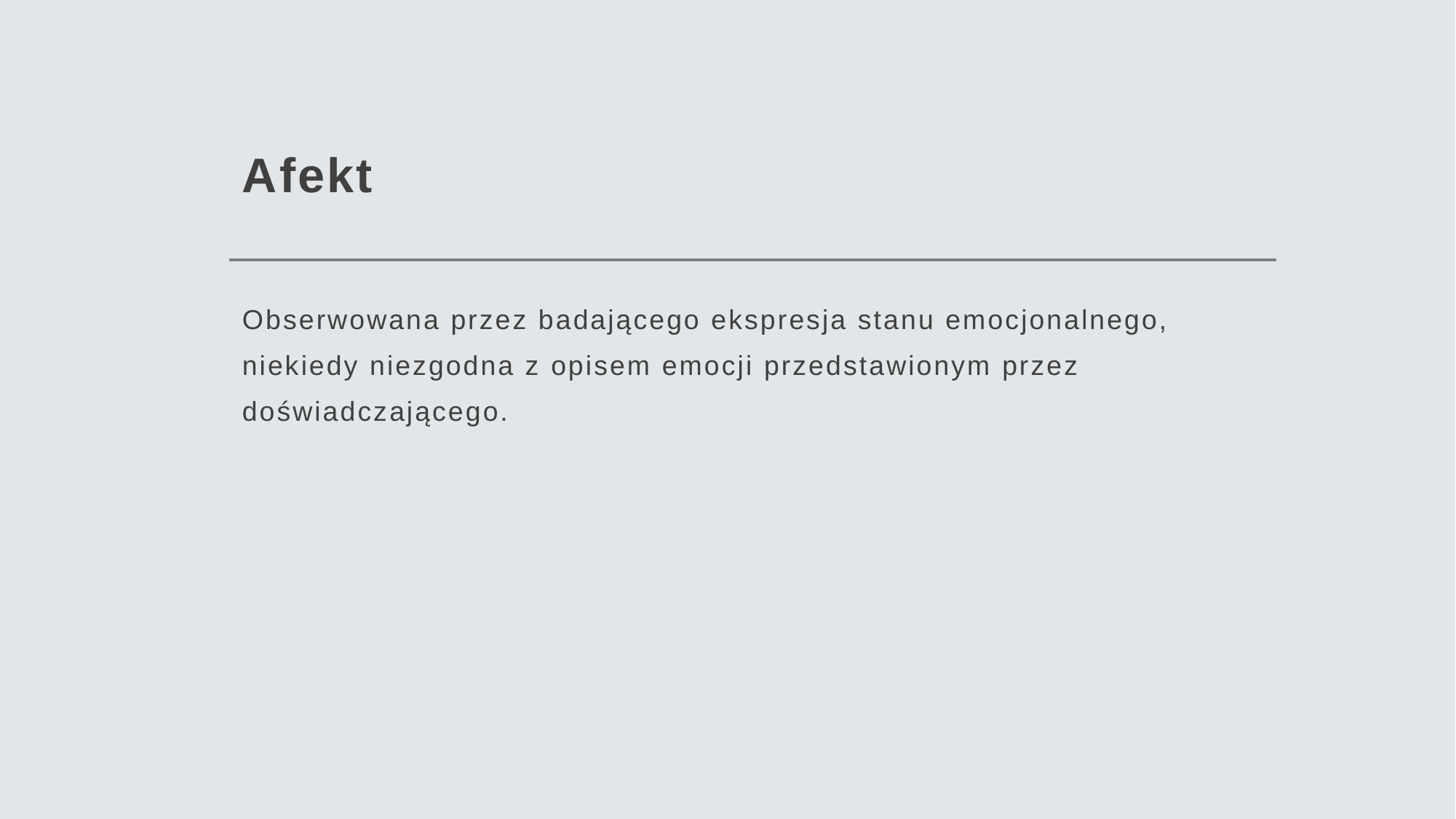

# Afekt
Obserwowana przez badającego ekspresja stanu emocjonalnego, niekiedy niezgodna z opisem emocji przedstawionym przez doświadczającego.